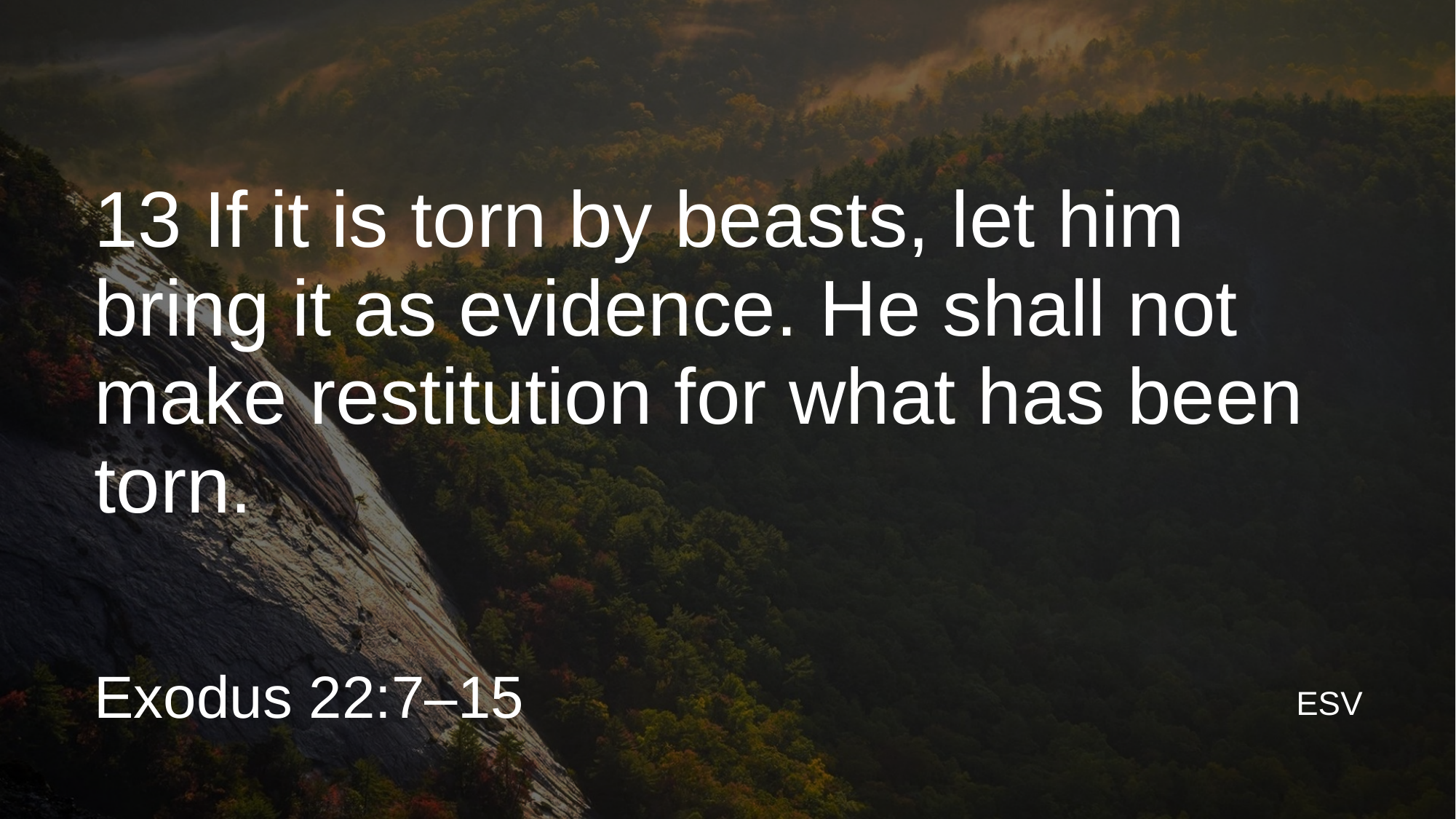

13 If it is torn by beasts, let him bring it as evidence. He shall not make restitution for what has been torn.
Exodus 22:7–15
ESV